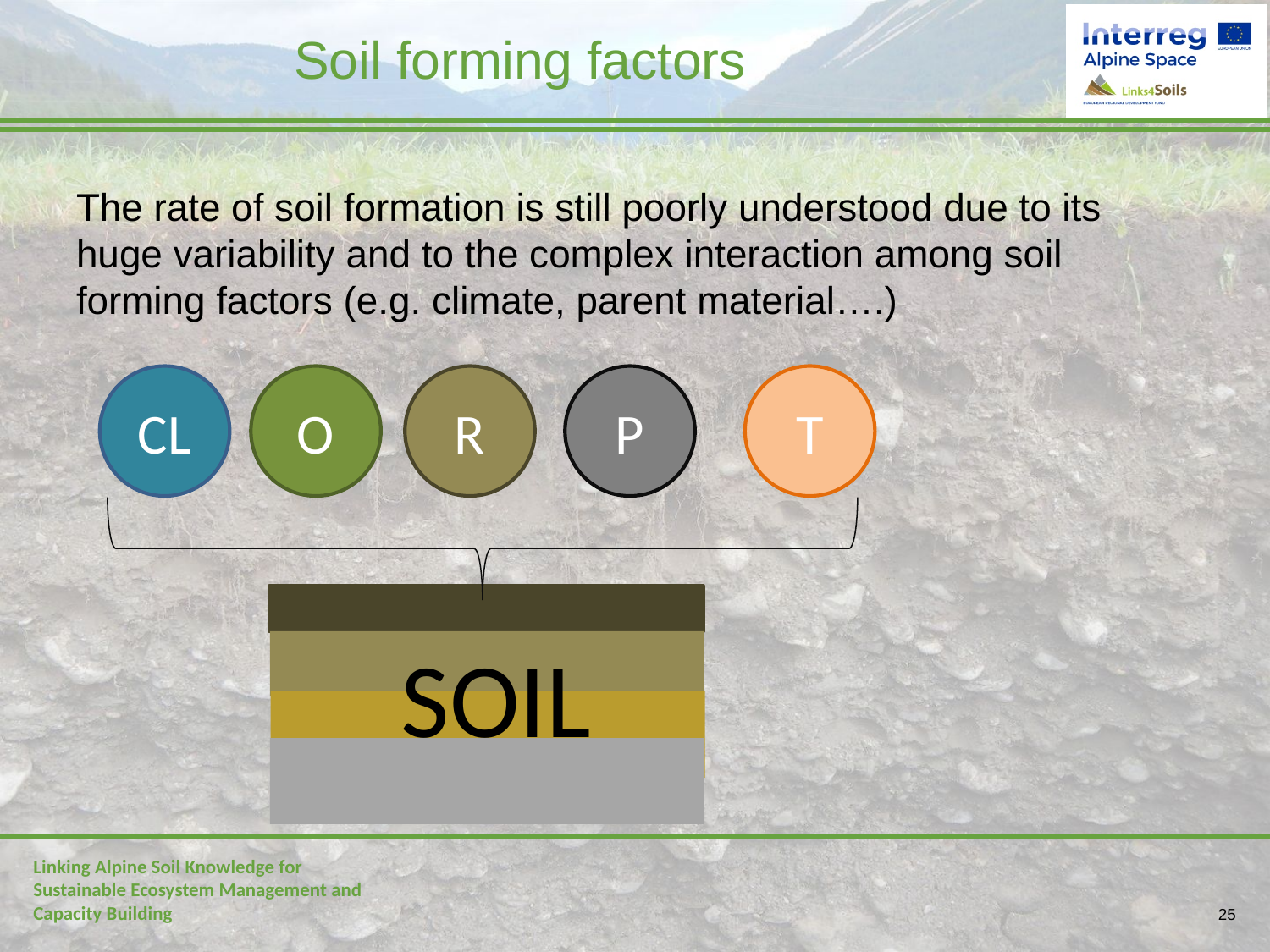

# Soil forming factors

The rate of soil formation is still poorly understood due to its huge variability and to the complex interaction among soil forming factors (e.g. climate, parent material….)

CL
O
R
P
T

SOIL

25